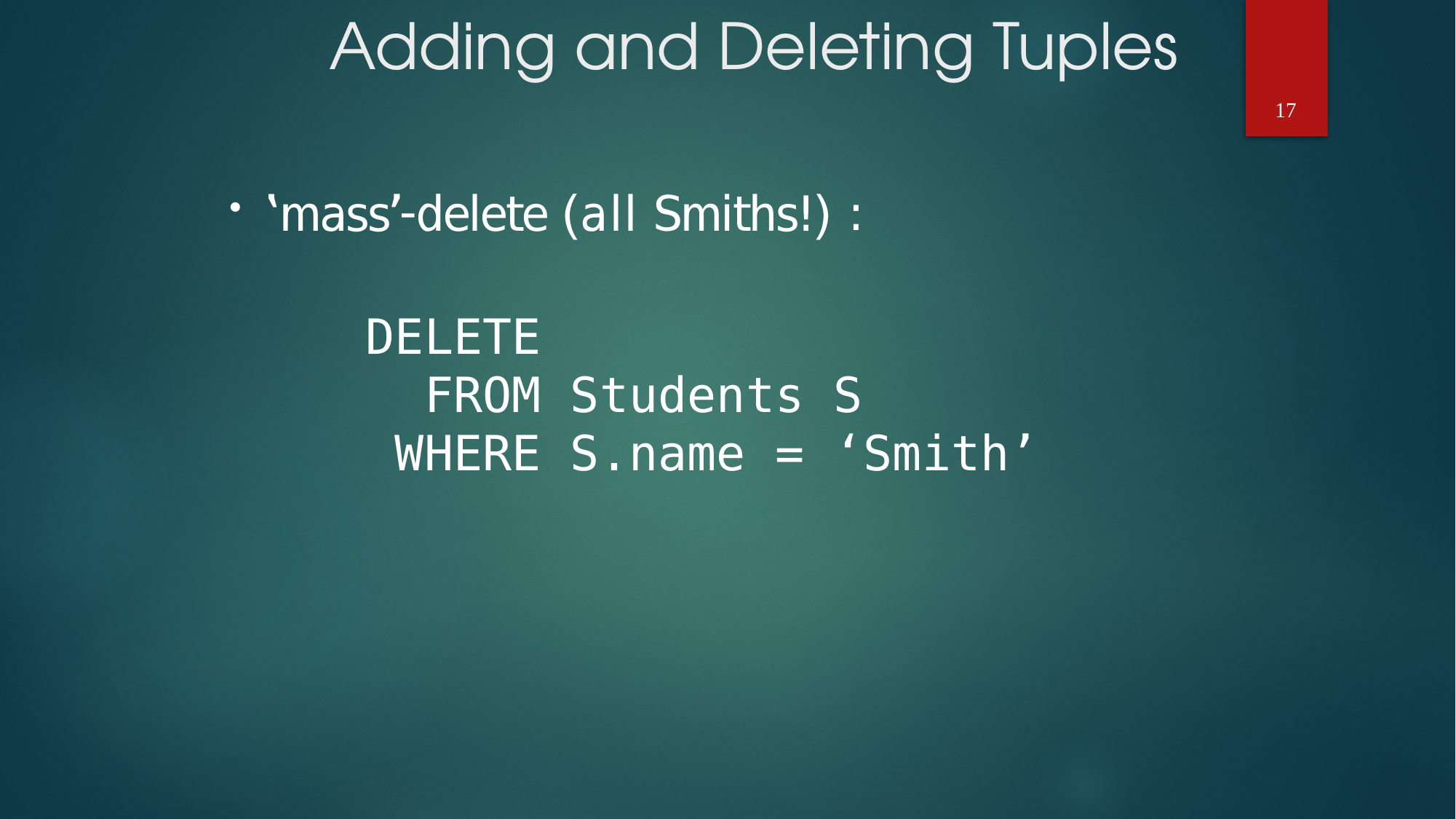

# Adding and Deleting Tuples
‘mass’-delete (all Smiths!) :
17
DELETE
  FROM Students S
 WHERE S.name = ‘Smith’